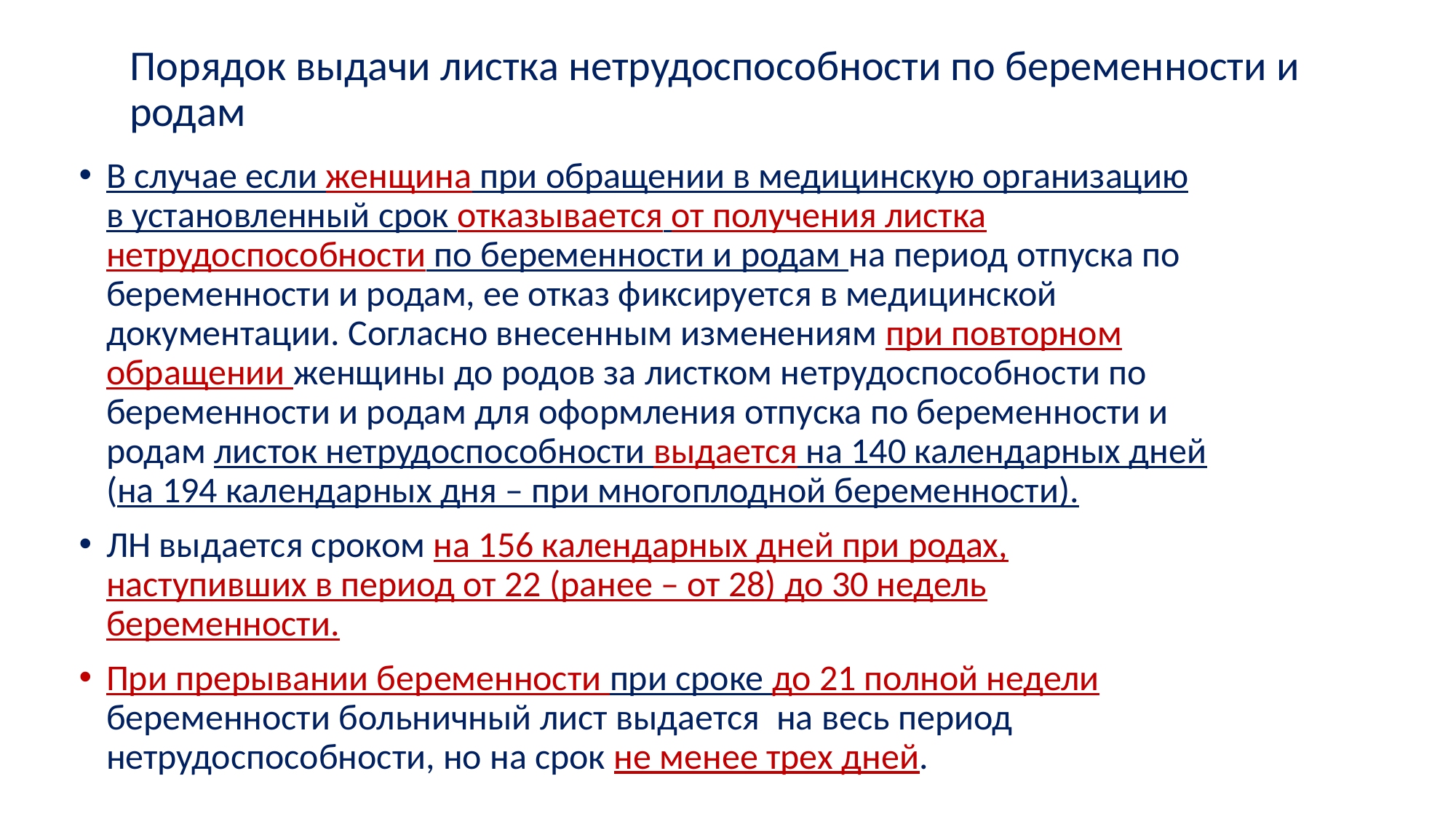

# Порядок выдачи листка нетрудоспособности по беременности и родам
В случае если женщина при обращении в медицинскую организацию в установленный срок отказывается от получения листка нетрудоспособности по беременности и родам на период отпуска по беременности и родам, ее отказ фиксируется в медицинской документации. Согласно внесенным изменениям при повторном обращении женщины до родов за листком нетрудоспособности по беременности и родам для оформления отпуска по беременности и родам листок нетрудоспособности выдается на 140 календарных дней (на 194 календарных дня – при многоплодной беременности).
ЛН выдается сроком на 156 календарных дней при родах, наступивших в период от 22 (ранее – от 28) до 30 недель беременности.
При прерывании беременности при сроке до 21 полной недели беременности больничный лист выдается  на весь период нетрудоспособности, но на срок не менее трех дней.